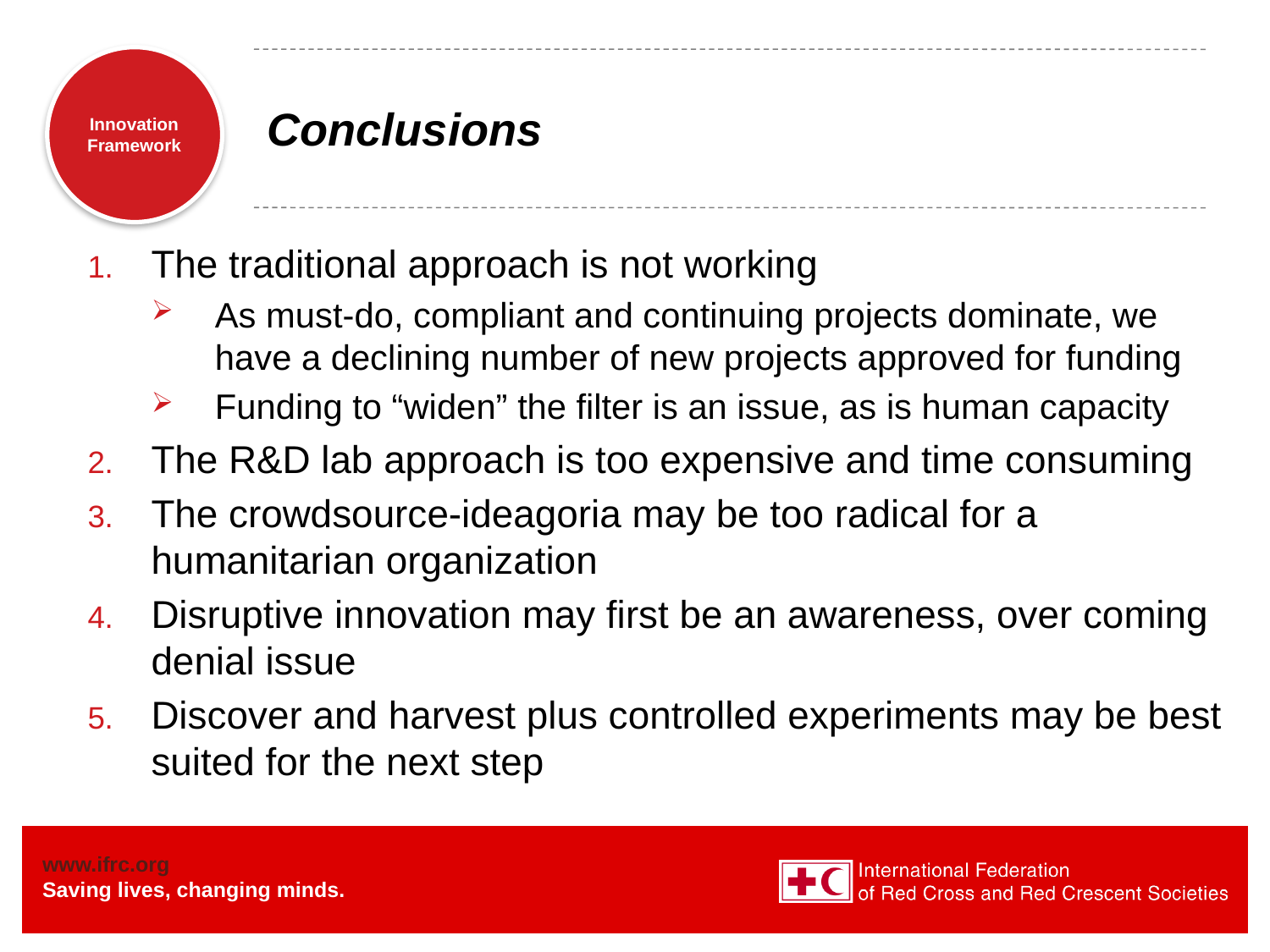

# Conclusions
The traditional approach is not working
As must-do, compliant and continuing projects dominate, we have a declining number of new projects approved for funding
Funding to “widen” the filter is an issue, as is human capacity
The R&D lab approach is too expensive and time consuming
The crowdsource-ideagoria may be too radical for a humanitarian organization
Disruptive innovation may first be an awareness, over coming denial issue
Discover and harvest plus controlled experiments may be best suited for the next step